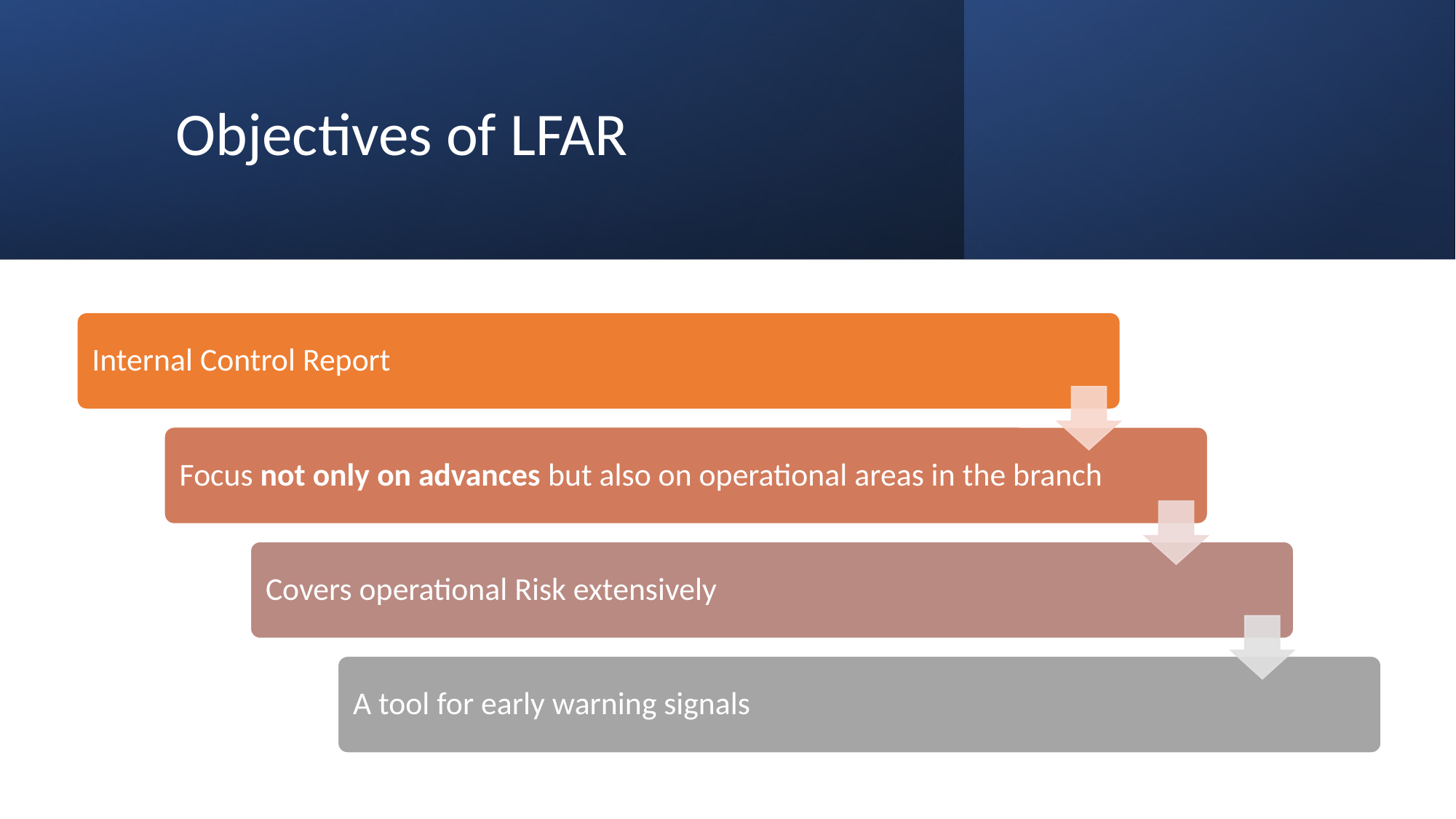

# Objectives of LFAR
Internal Control Report
Focus not only on advances but also on operational areas in the branch
Covers operational Risk extensively
A tool for early warning signals